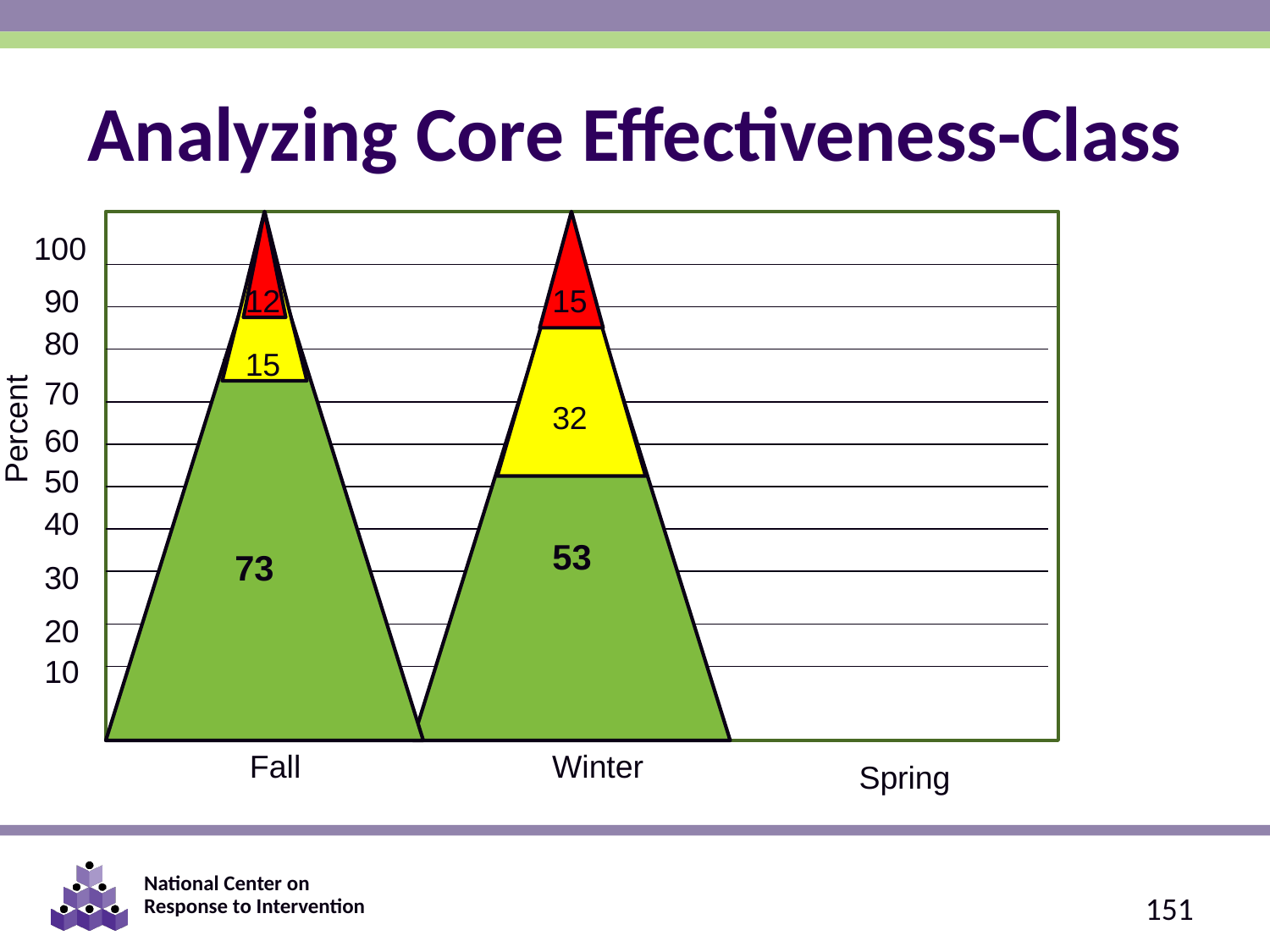

Analyzing Core Effectiveness-Class

100

90
12

15
80
15
70
Percent
32
60
50
40
53
55
73
30
20
10
Fall
Winter

Spring
151